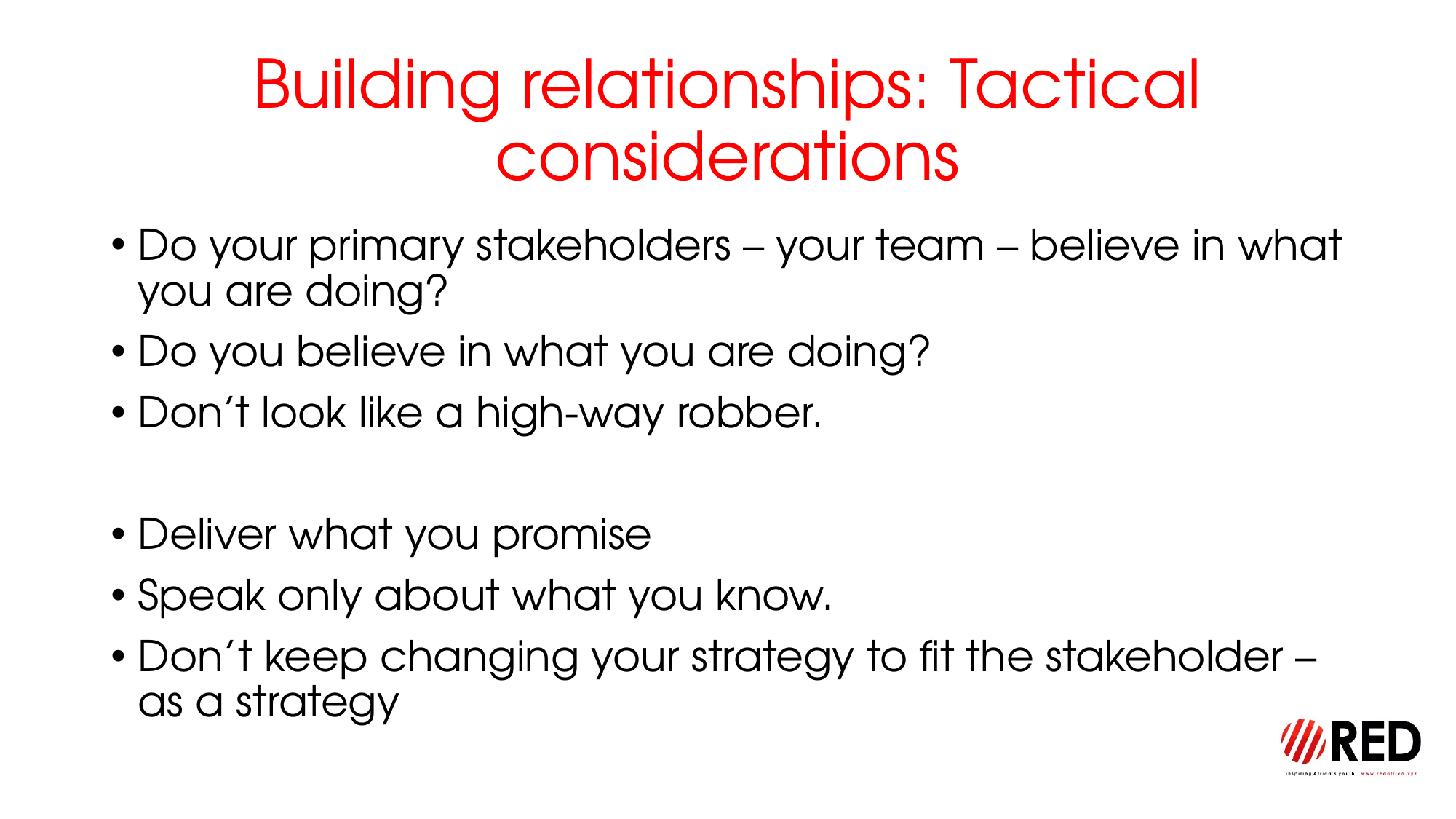

# Building relationships: Tactical considerations
Do your primary stakeholders – your team – believe in what you are doing?
Do you believe in what you are doing?
Don’t look like a high-way robber.

Deliver what you promise
Speak only about what you know.
Don’t keep changing your strategy to fit the stakeholder – as a strategy